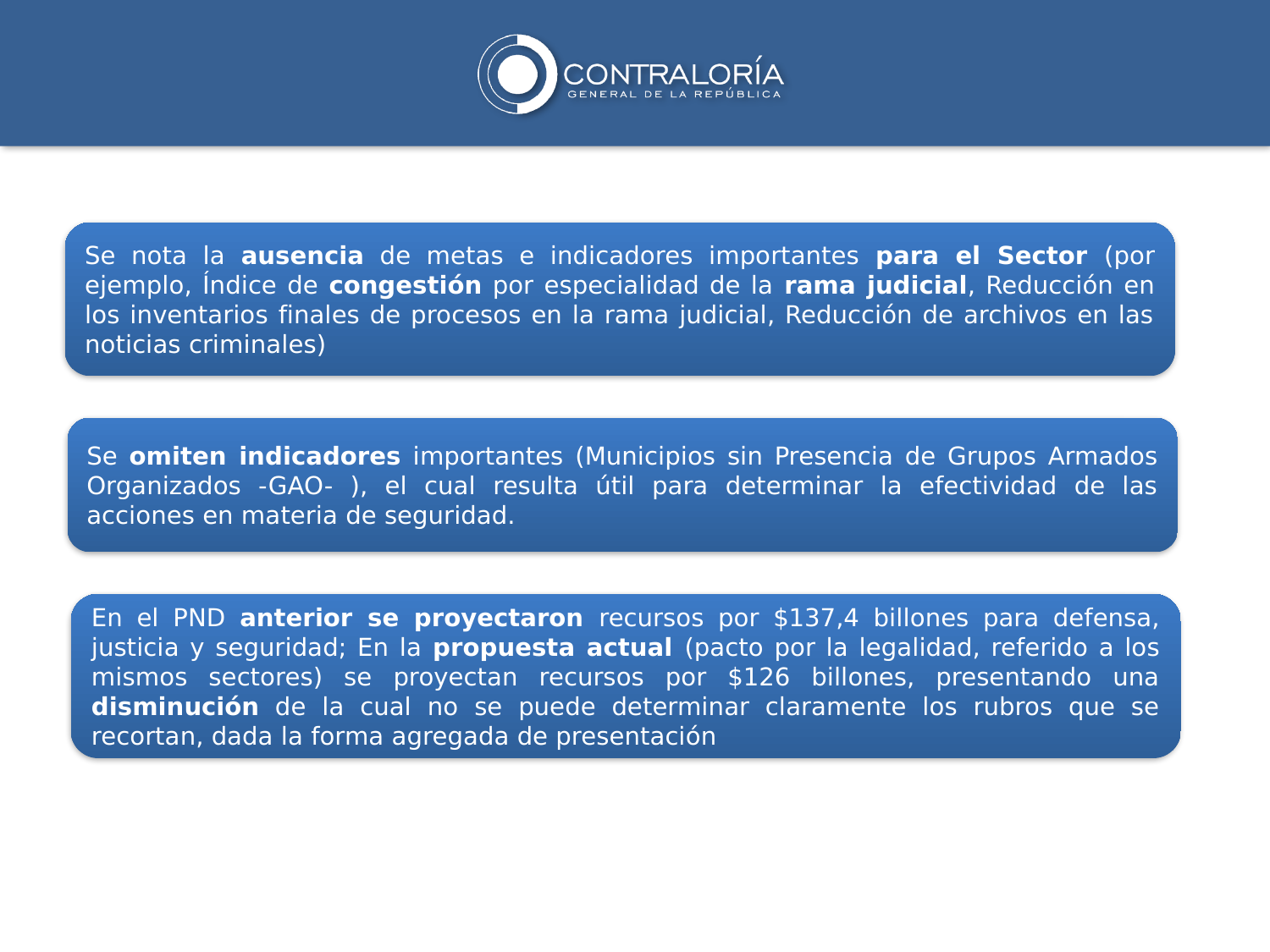

Se nota la ausencia de metas e indicadores importantes para el Sector (por ejemplo, Índice de congestión por especialidad de la rama judicial, Reducción en los inventarios finales de procesos en la rama judicial, Reducción de archivos en las noticias criminales)

Se omiten indicadores importantes (Municipios sin Presencia de Grupos Armados Organizados -GAO- ), el cual resulta útil para determinar la efectividad de las acciones en materia de seguridad.
En el PND anterior se proyectaron recursos por $137,4 billones para defensa, justicia y seguridad; En la propuesta actual (pacto por la legalidad, referido a los mismos sectores) se proyectan recursos por $126 billones, presentando una disminución de la cual no se puede determinar claramente los rubros que se recortan, dada la forma agregada de presentación